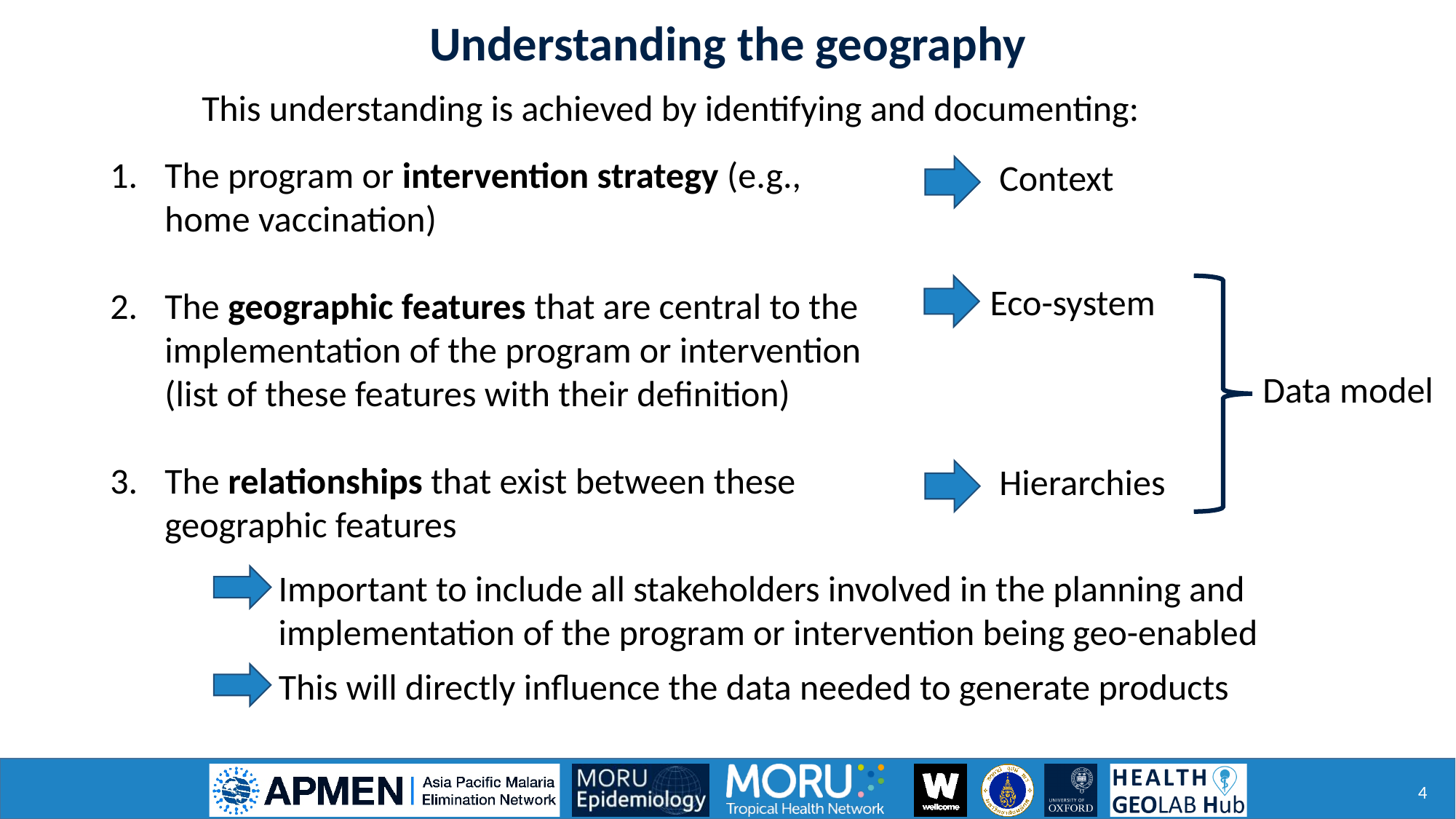

Understanding the geography
This understanding is achieved by identifying and documenting:
The program or intervention strategy (e.g., home vaccination)

The geographic features that are central to the implementation of the program or intervention (list of these features with their definition)

The relationships that exist between these geographic features
Context

Eco-system

Data model
Hierarchies

Important to include all stakeholders involved in the planning and implementation of the program or intervention being geo-enabled

This will directly influence the data needed to generate products

4